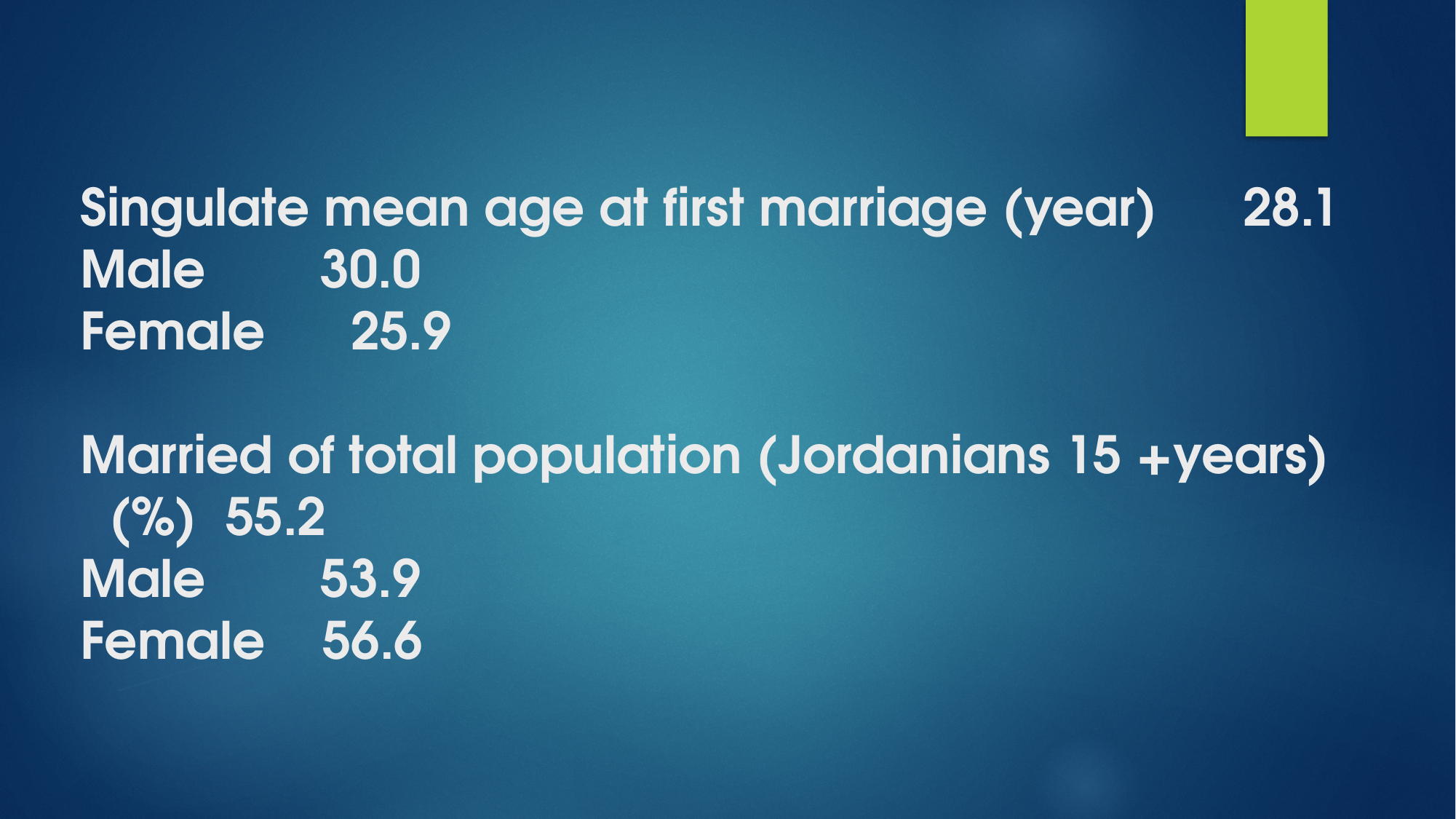

Singulate mean age at first marriage (year)      28.1
Male        30.0
Female      25.9
Married of total population (Jordanians 15 +years)     (%)  55.2
Male        53.9
Female    56.6